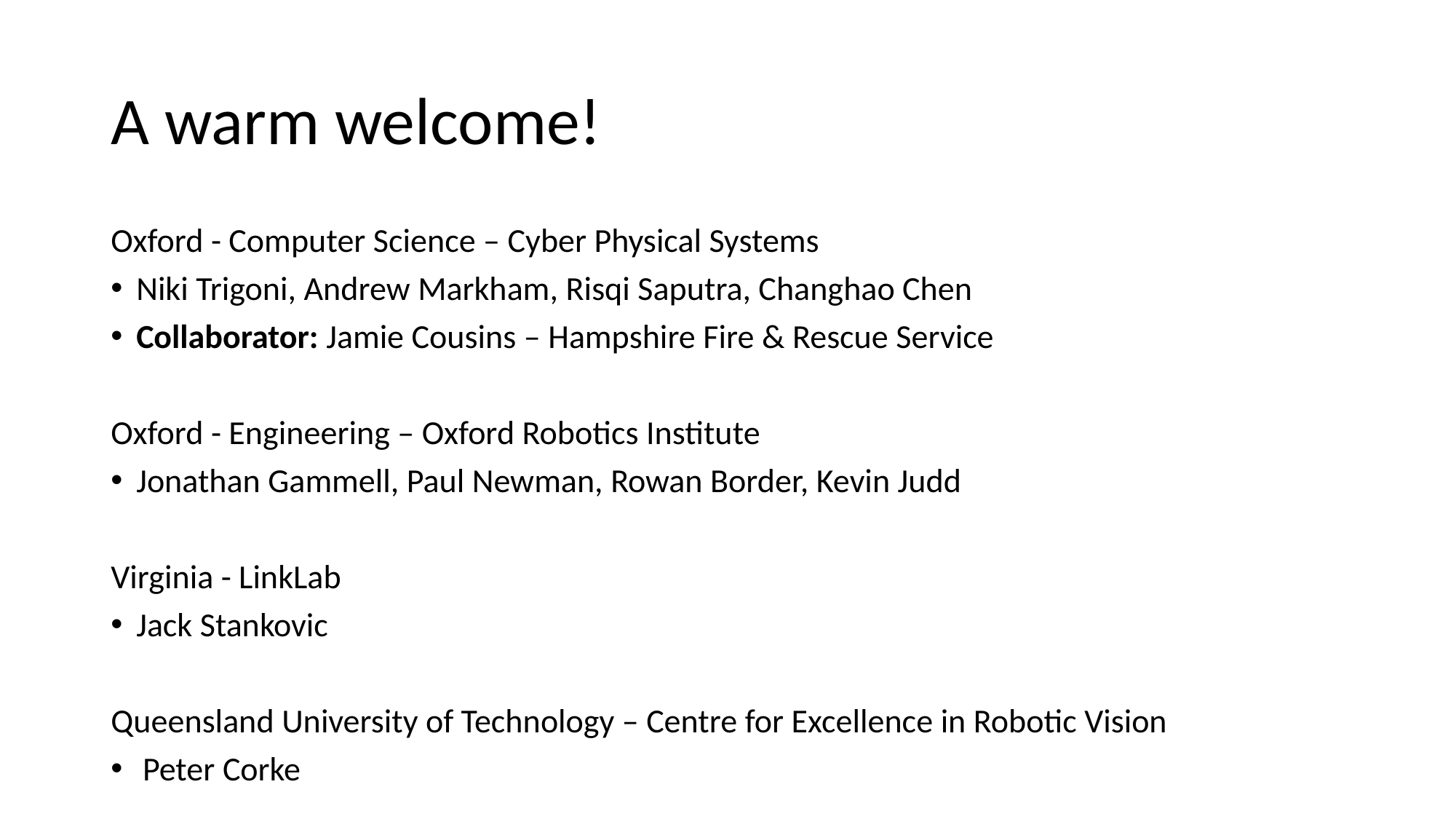

# A warm welcome!
Oxford - Computer Science – Cyber Physical Systems
Niki Trigoni, Andrew Markham, Risqi Saputra, Changhao Chen
Collaborator: Jamie Cousins – Hampshire Fire & Rescue Service

Oxford - Engineering – Oxford Robotics Institute
Jonathan Gammell, Paul Newman, Rowan Border, Kevin Judd

Virginia - LinkLab
Jack Stankovic

Queensland University of Technology – Centre for Excellence in Robotic Vision
Peter Corke